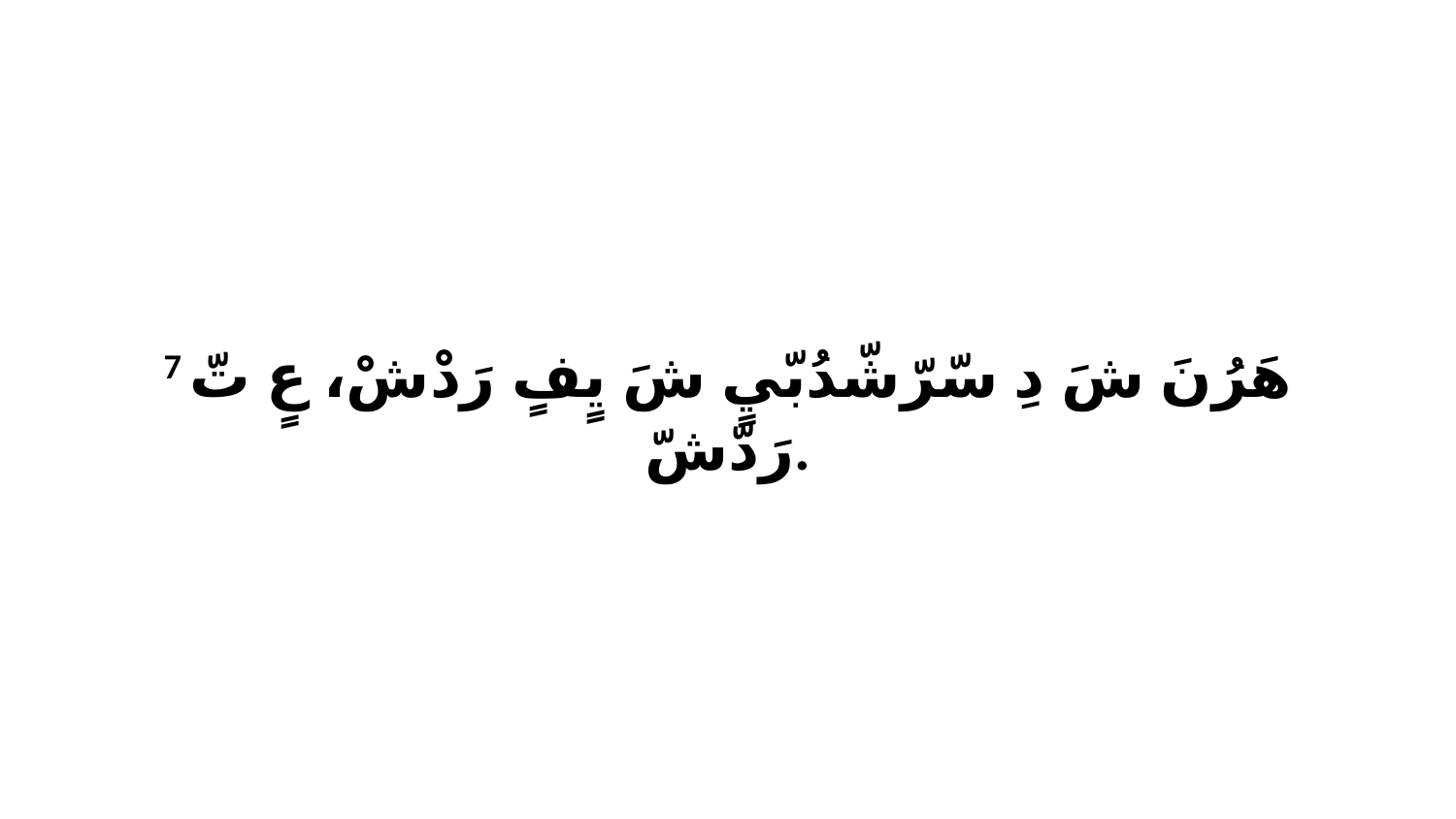

7 هَرُنَ شَ دِ سّرّشّدُبّيٍ شَ يٍفٍ رَدْشْ، عٍ تّ رَدّشّ.